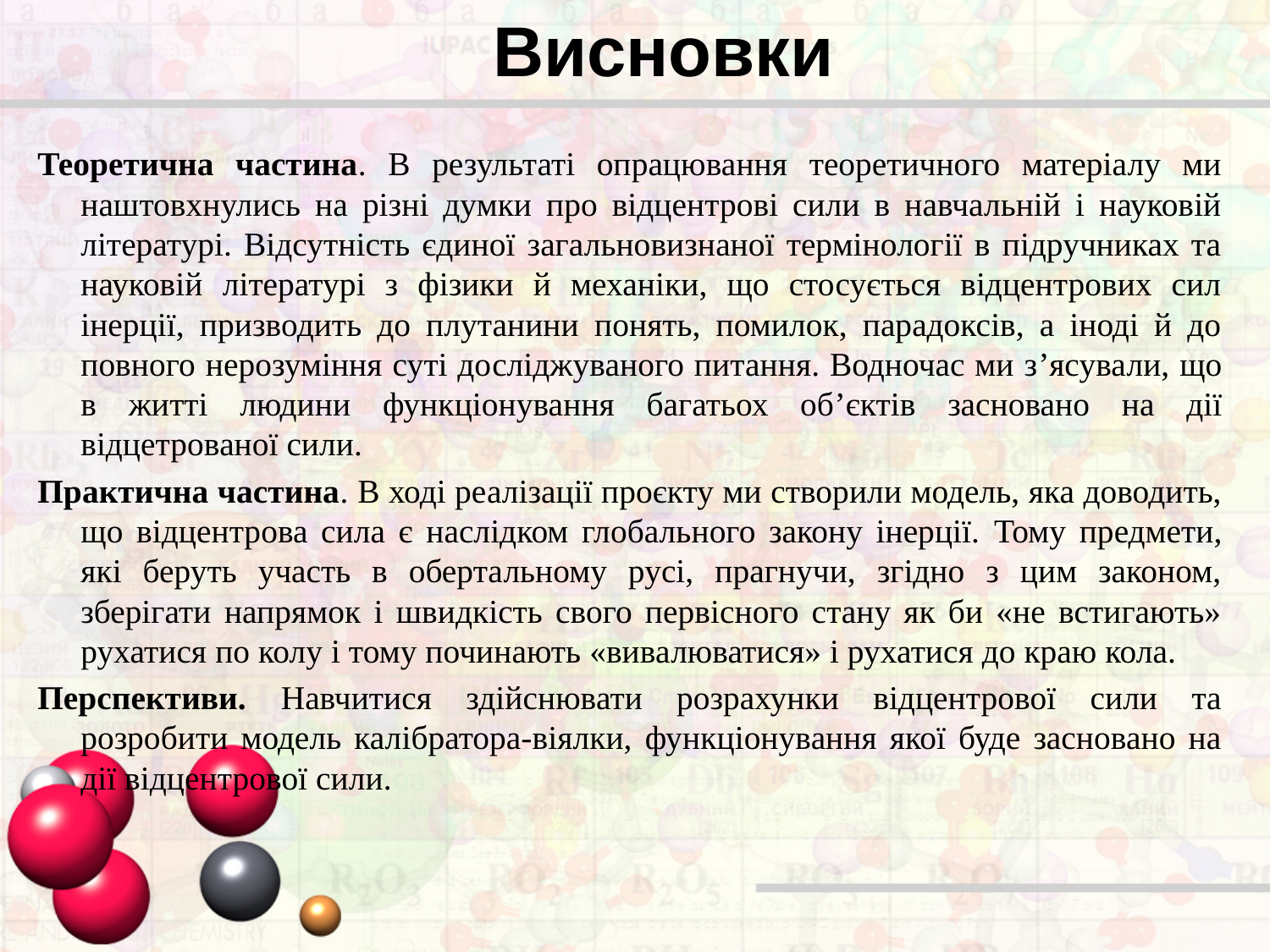

Висновки
Теоретична частина. В результаті опрацювання теоретичного матеріалу ми наштовхнулись на різні думки про відцентрові сили в навчальній і науковій літературі. Відсутність єдиної загальновизнаної термінології в підручниках та науковій літературі з фізики й механіки, що стосується відцентрових сил інерції, призводить до плутанини понять, помилок, парадоксів, а іноді й до повного нерозуміння суті досліджуваного питання. Водночас ми з’ясували, що в житті людини функціонування багатьох об’єктів засновано на дії відцетрованої сили.
Практична частина. В ході реалізації проєкту ми створили модель, яка доводить, що відцентрова сила є наслідком глобального закону інерції. Тому предмети, які беруть участь в обертальному русі, прагнучи, згідно з цим законом, зберігати напрямок і швидкість свого первісного стану як би «не встигають» рухатися по колу і тому починають «вивалюватися» і рухатися до краю кола.
Перспективи. Навчитися здійснювати розрахунки відцентрової сили та розробити модель калібратора-віялки, функціонування якої буде засновано на дії відцентрової сили.